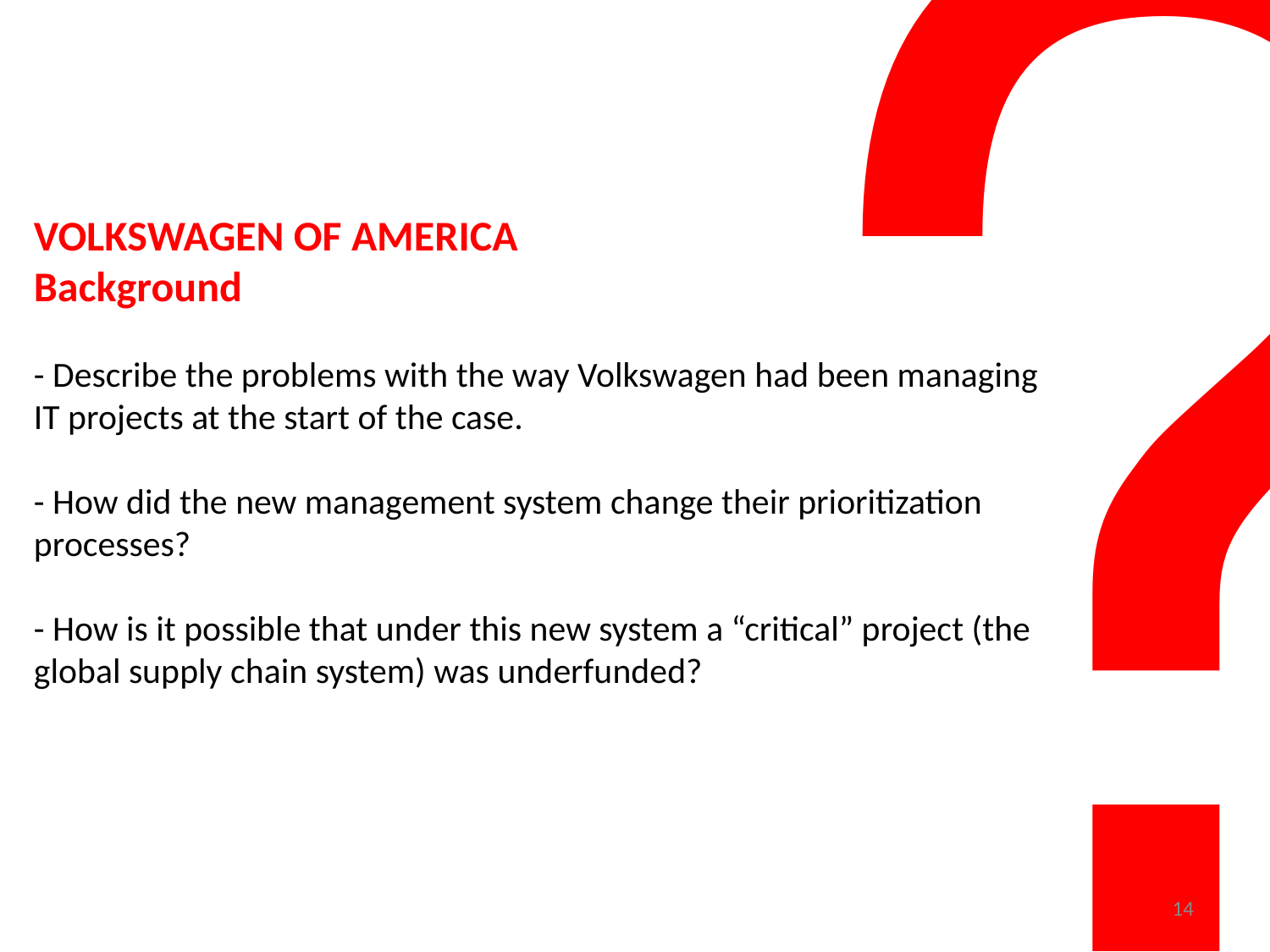

?
# VOLKSWAGEN OF AMERICA Background - Describe the problems with the way Volkswagen had been managing IT projects at the start of the case. - How did the new management system change their prioritization processes? - How is it possible that under this new system a “critical” project (the global supply chain system) was underfunded?
14